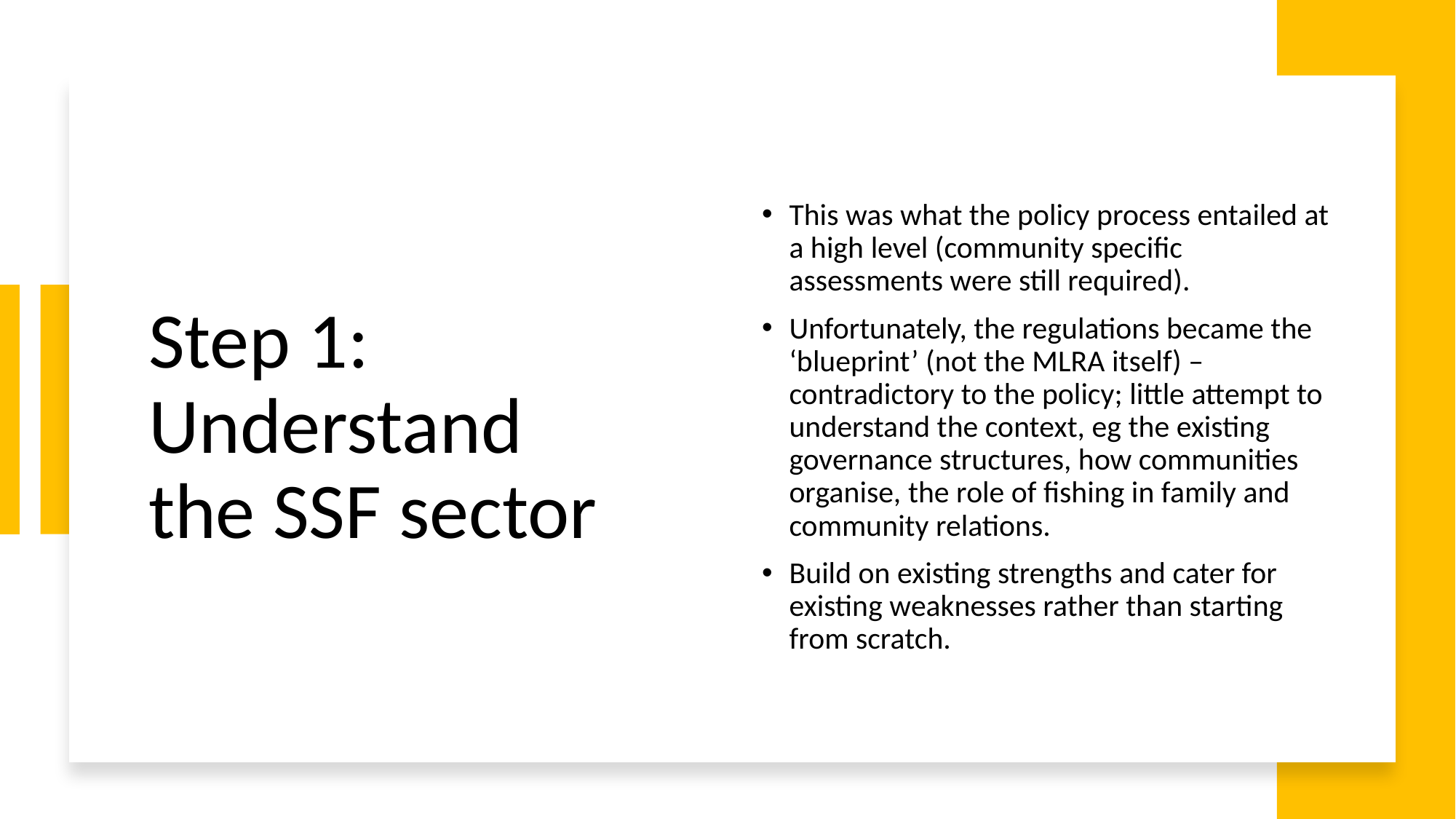

# Step 1: Understand the SSF sector
This was what the policy process entailed at a high level (community specific assessments were still required).
Unfortunately, the regulations became the ‘blueprint’ (not the MLRA itself) – contradictory to the policy; little attempt to understand the context, eg the existing governance structures, how communities organise, the role of fishing in family and community relations.
Build on existing strengths and cater for existing weaknesses rather than starting from scratch.